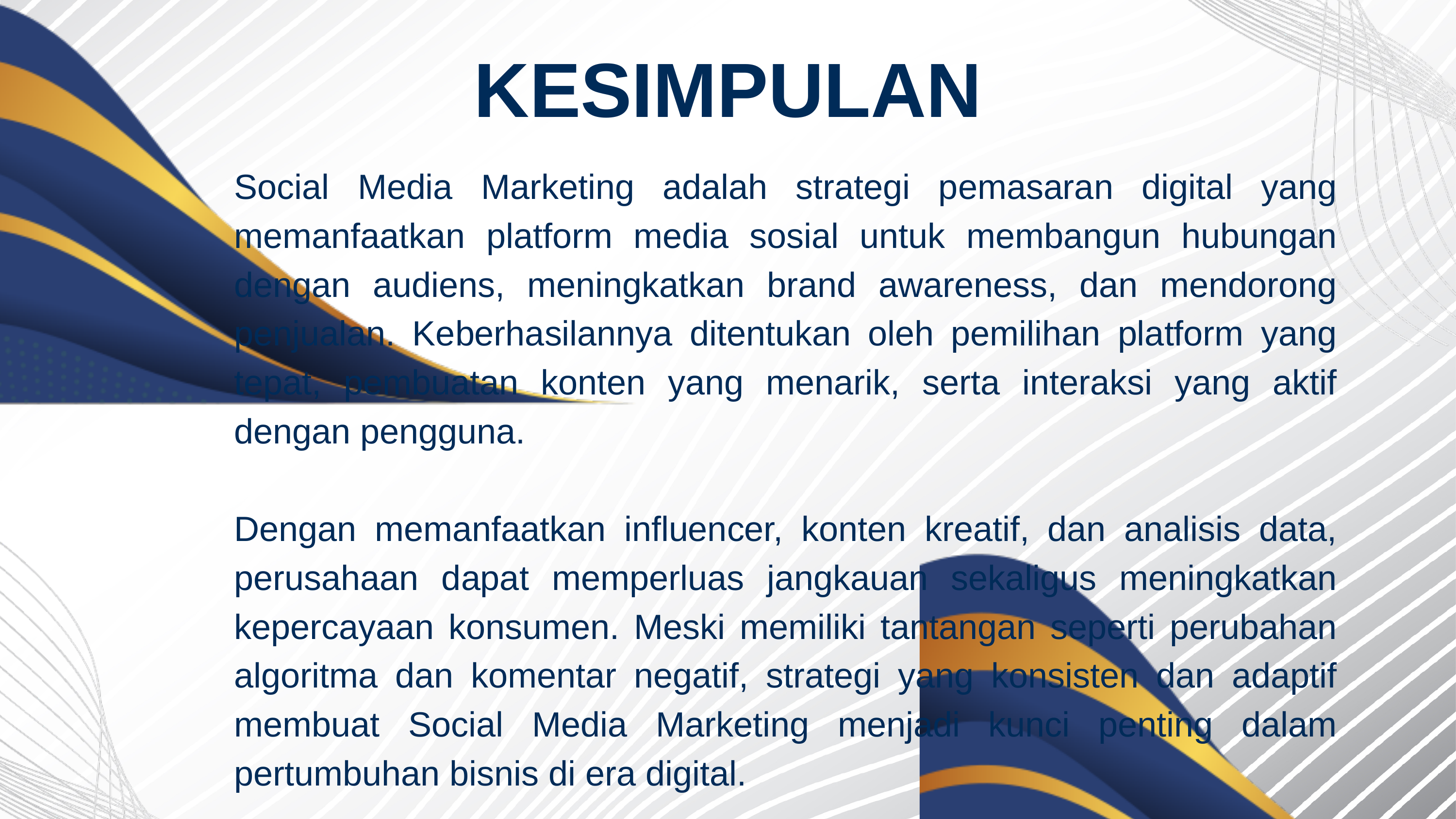

KESIMPULAN
Social Media Marketing adalah strategi pemasaran digital yang memanfaatkan platform media sosial untuk membangun hubungan dengan audiens, meningkatkan brand awareness, dan mendorong penjualan. Keberhasilannya ditentukan oleh pemilihan platform yang tepat, pembuatan konten yang menarik, serta interaksi yang aktif dengan pengguna.

Dengan memanfaatkan influencer, konten kreatif, dan analisis data, perusahaan dapat memperluas jangkauan sekaligus meningkatkan kepercayaan konsumen. Meski memiliki tantangan seperti perubahan algoritma dan komentar negatif, strategi yang konsisten dan adaptif membuat Social Media Marketing menjadi kunci penting dalam pertumbuhan bisnis di era digital.